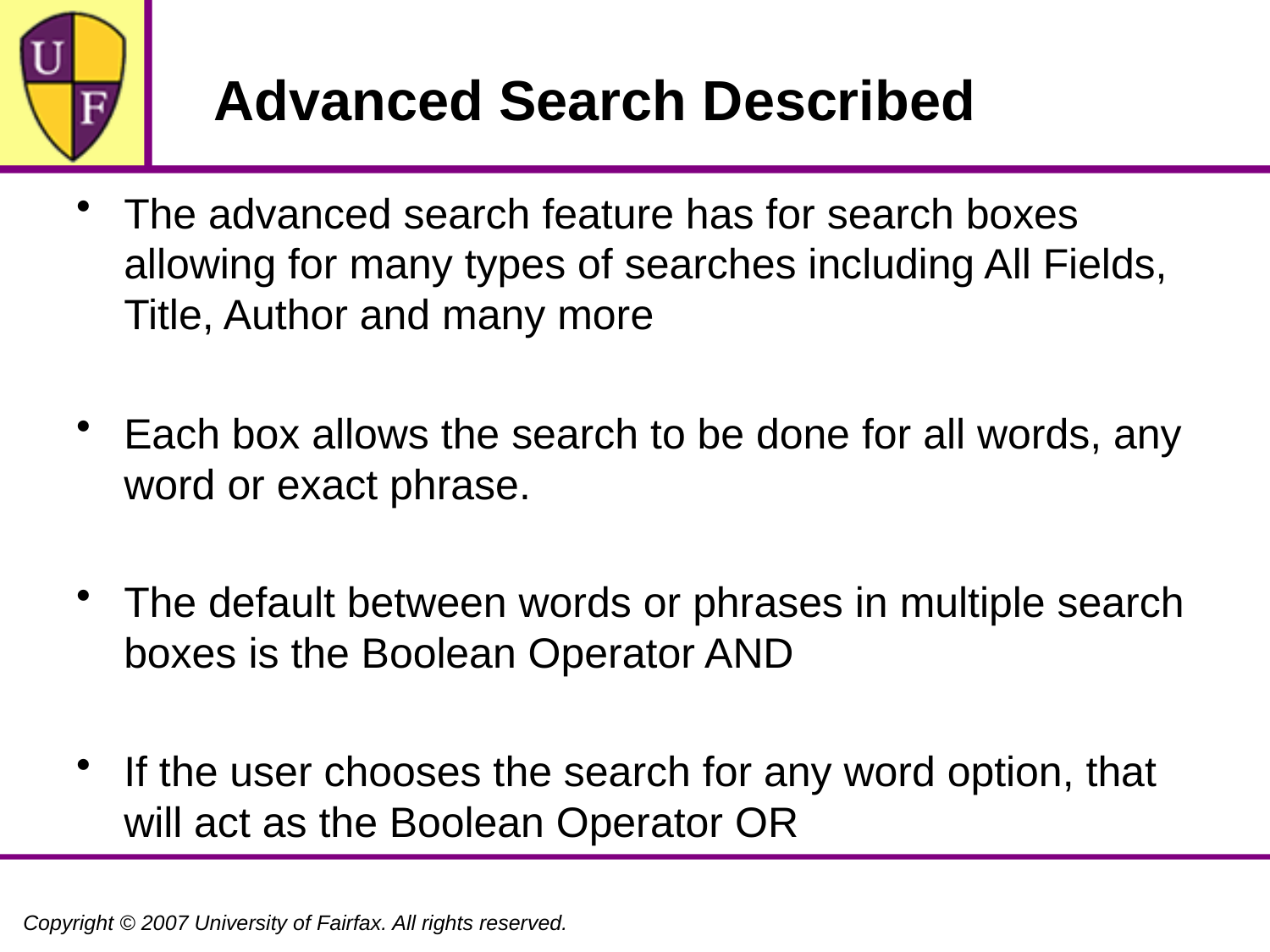

# Advanced Search Described
The advanced search feature has for search boxes allowing for many types of searches including All Fields, Title, Author and many more

Each box allows the search to be done for all words, any word or exact phrase.

The default between words or phrases in multiple search boxes is the Boolean Operator AND

If the user chooses the search for any word option, that will act as the Boolean Operator OR